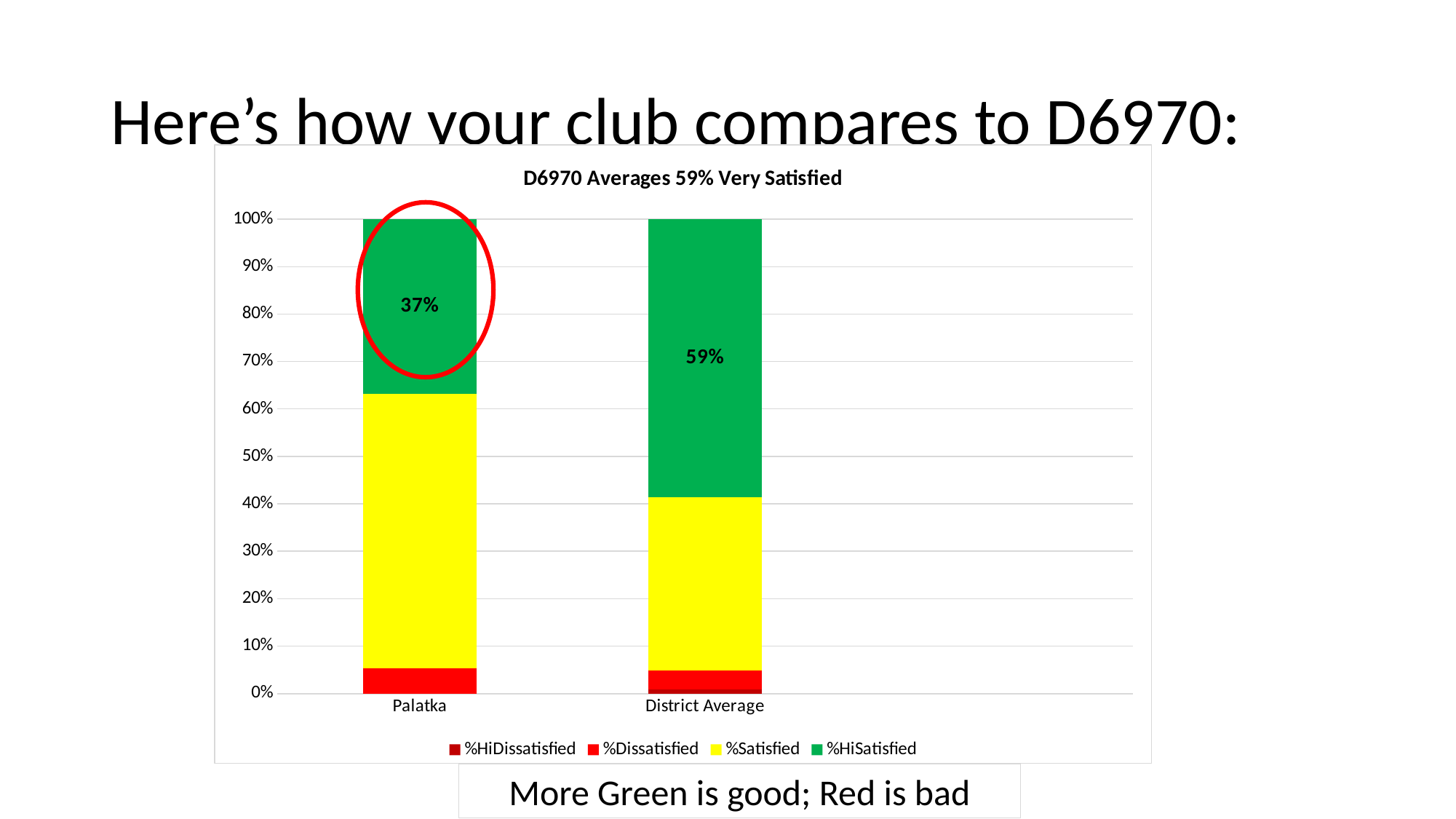

# Here’s how your club compares to D6970:

### Chart: D6970 Averages 59% Very Satisfied

| Category | %HiDissatisfied | %Dissatisfied | %Satisfied | %HiSatisfied |
|---|---|---|---|---|
| Palatka | 0.0 | 0.05263157894736842 | 0.5789473684210527 | 0.3684210526315789 |
| District Average | 0.008666666666666666 | 0.03937007874015748 | 0.36533333333333334 | 0.586 |
More Green is good; Red is bad